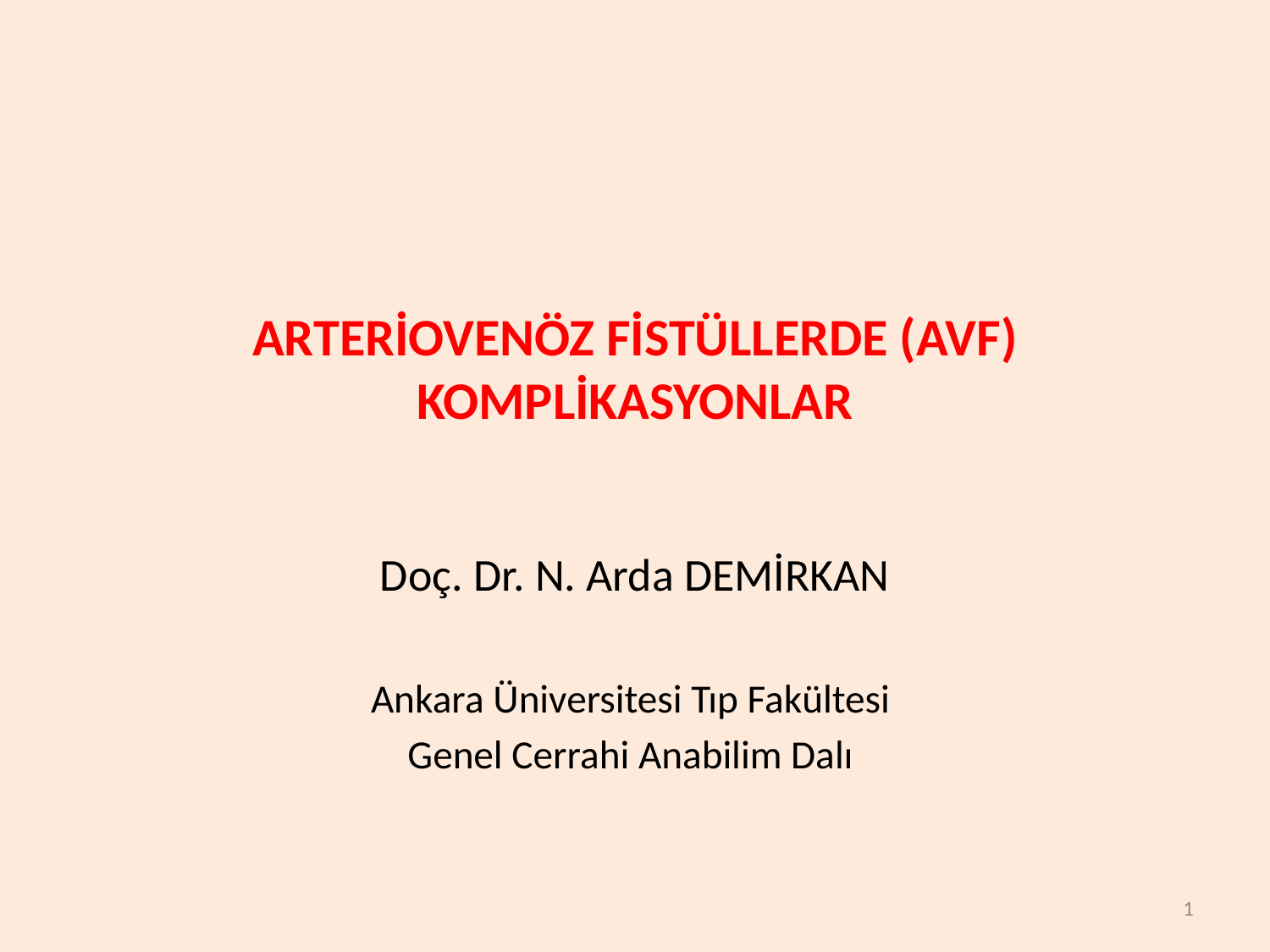

# ARTERİOVENÖZ FİSTÜLLERDE (AVF) KOMPLİKASYONLAR
Doç. Dr. N. Arda DEMİRKAN

Ankara Üniversitesi Tıp Fakültesi
Genel Cerrahi Anabilim Dalı
1